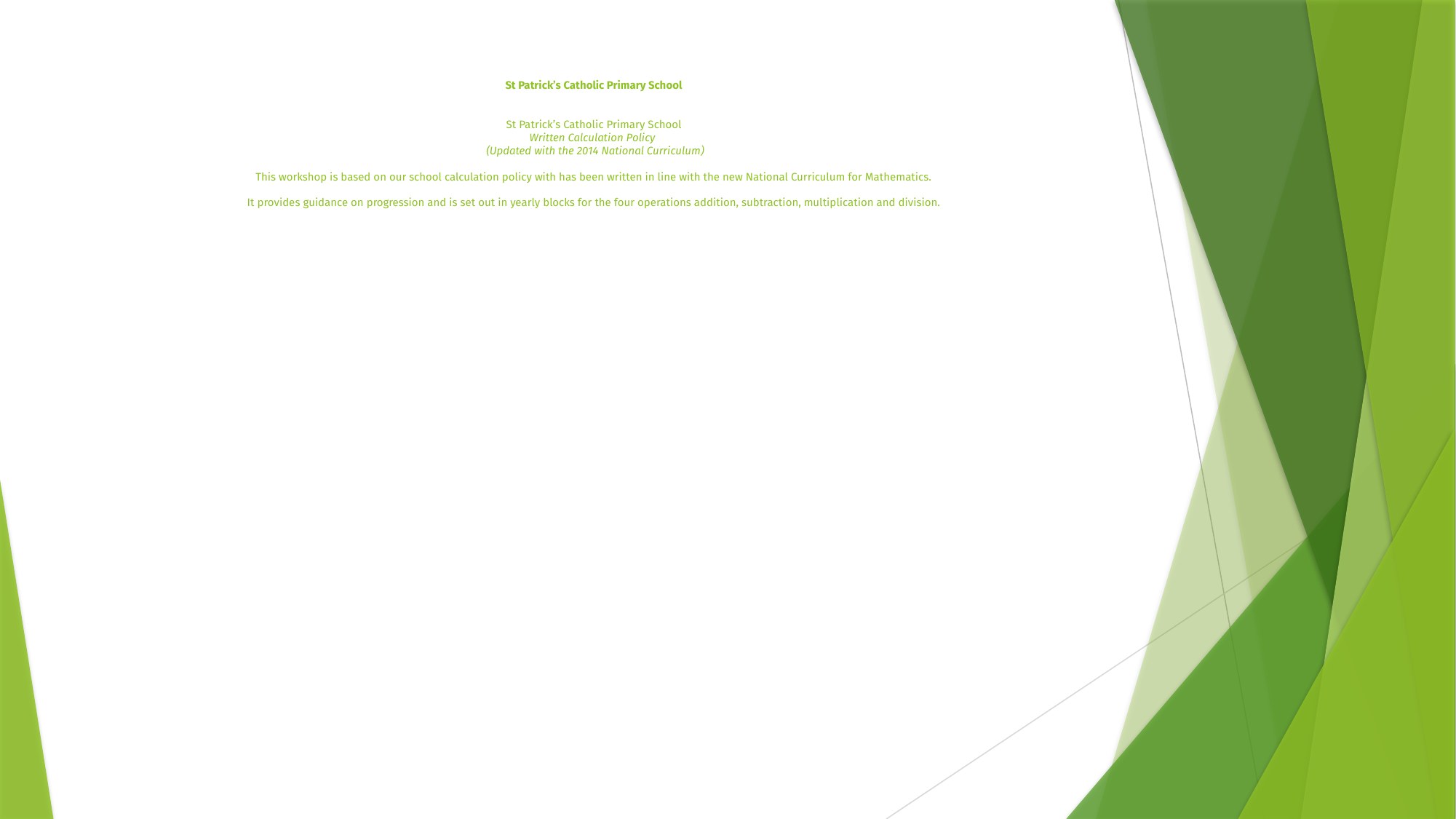

# St Patrick’s Catholic Primary School   St Patrick’s Catholic Primary School Written Calculation Policy  (Updated with the 2014 National Curriculum) This workshop is based on our school calculation policy with has been written in line with the new National Curriculum for Mathematics. It provides guidance on progression and is set out in yearly blocks for the four operations addition, subtraction, multiplication and division.